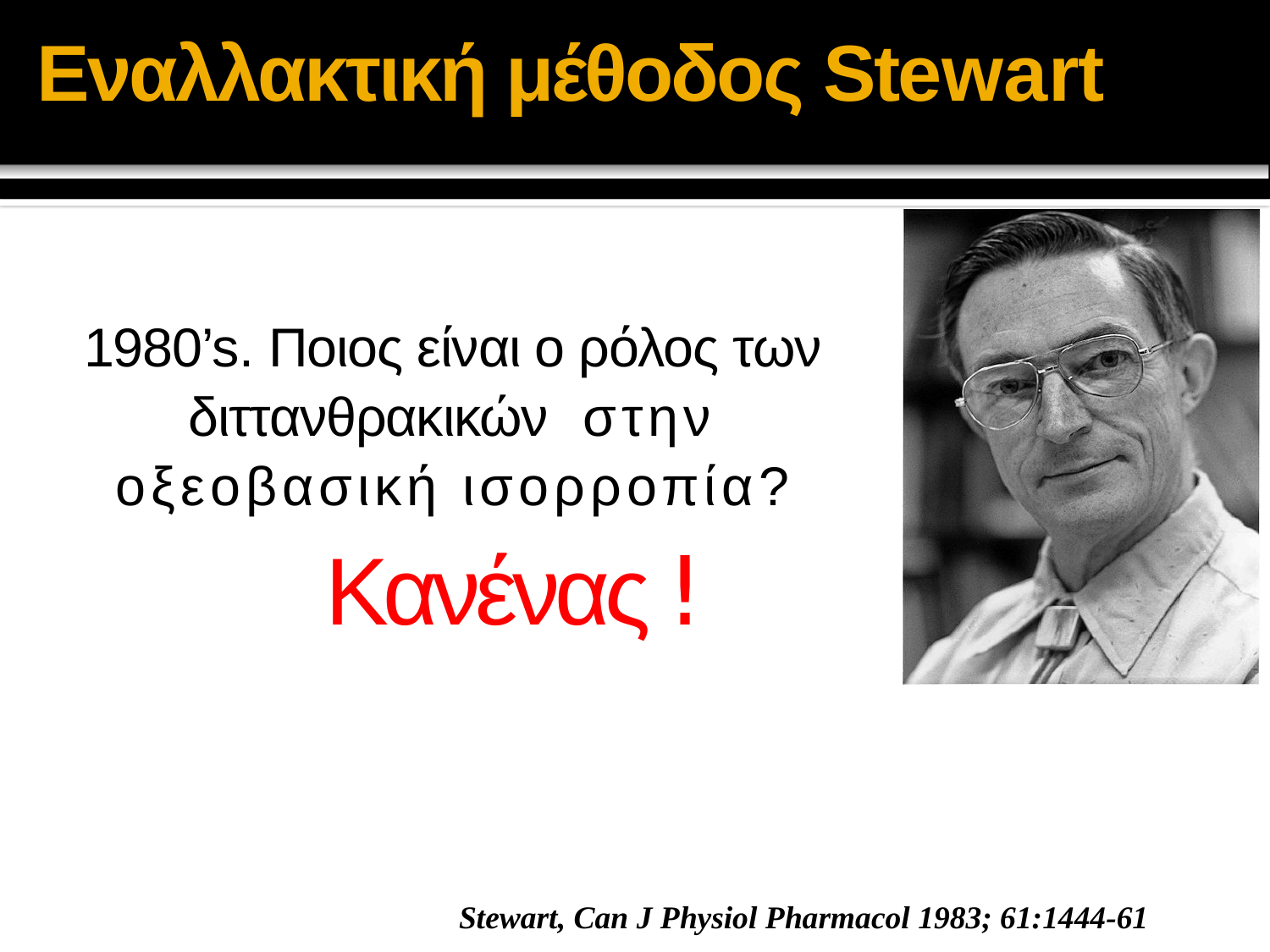

# Εναλλακτική μέθοδος Stewart

1980’s. Ποιος είναι ο ρόλος των διττανθρακικών  στην οξεοβασική ισορροπία?
Κανένας !
Stewart, Can J Physiol Pharmacol 1983; 61:1444-61